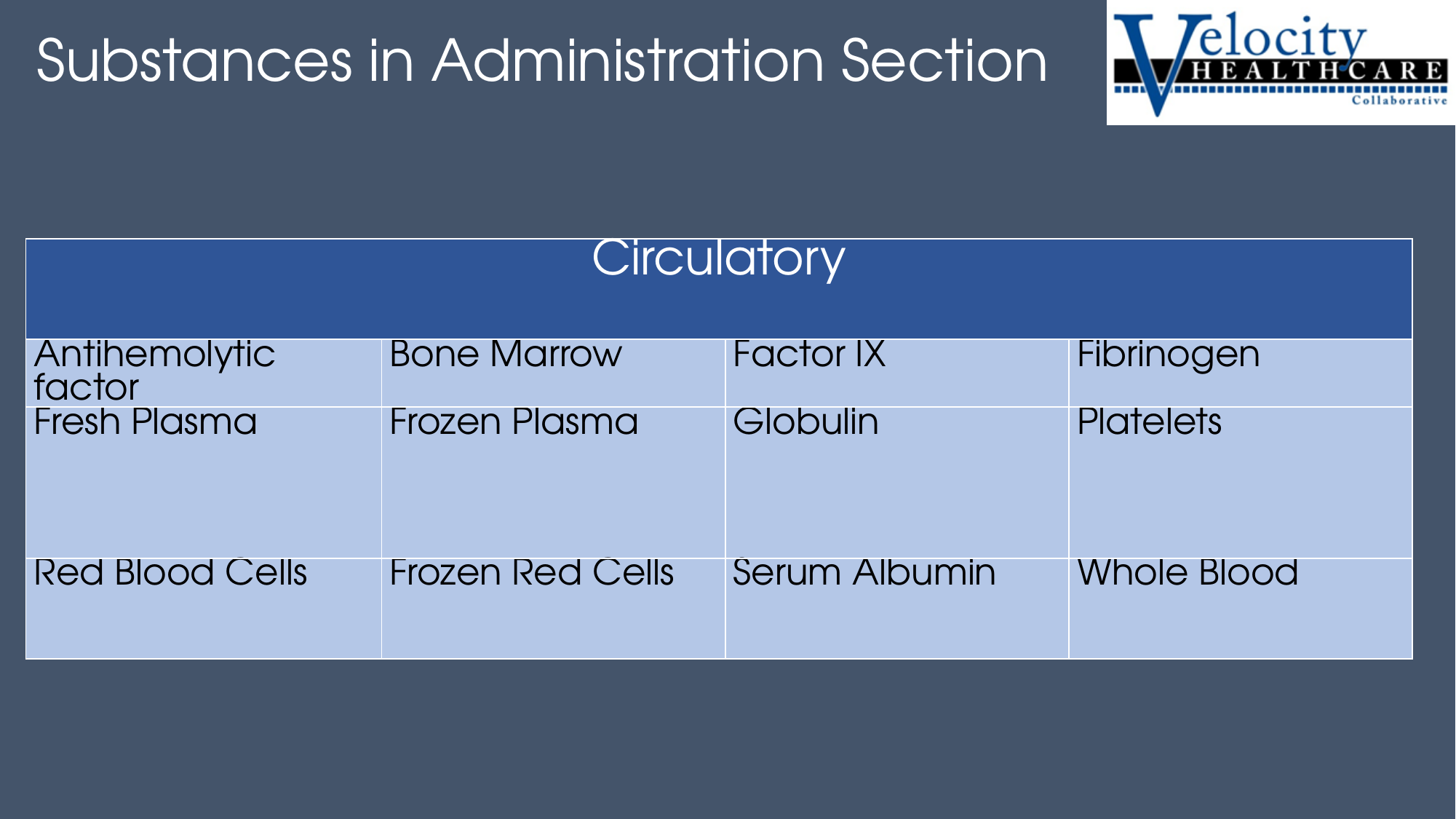

# Substances in Administration Section
| Circulatory |  |  |  |
| --- | --- | --- | --- |
| Antihemolytic factor | Bone Marrow | Factor IX | Fibrinogen |
| Fresh Plasma | Frozen Plasma | Globulin | Platelets |
| Red Blood Cells | Frozen Red Cells | Serum Albumin | Whole Blood |